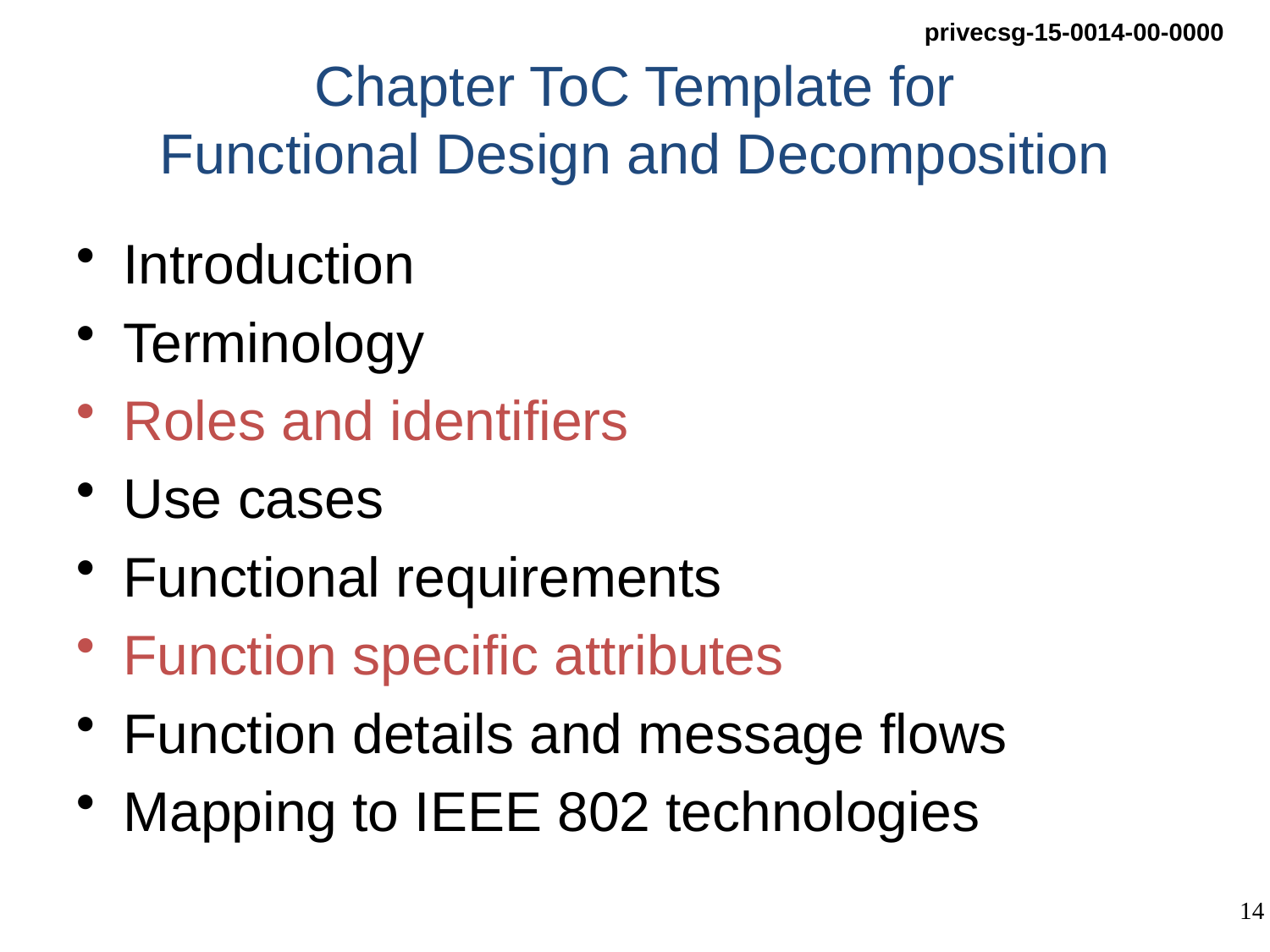

# Chapter ToC Template for Functional Design and Decomposition
Introduction
Terminology
Roles and identifiers
Use cases
Functional requirements
Function specific attributes
Function details and message flows
Mapping to IEEE 802 technologies